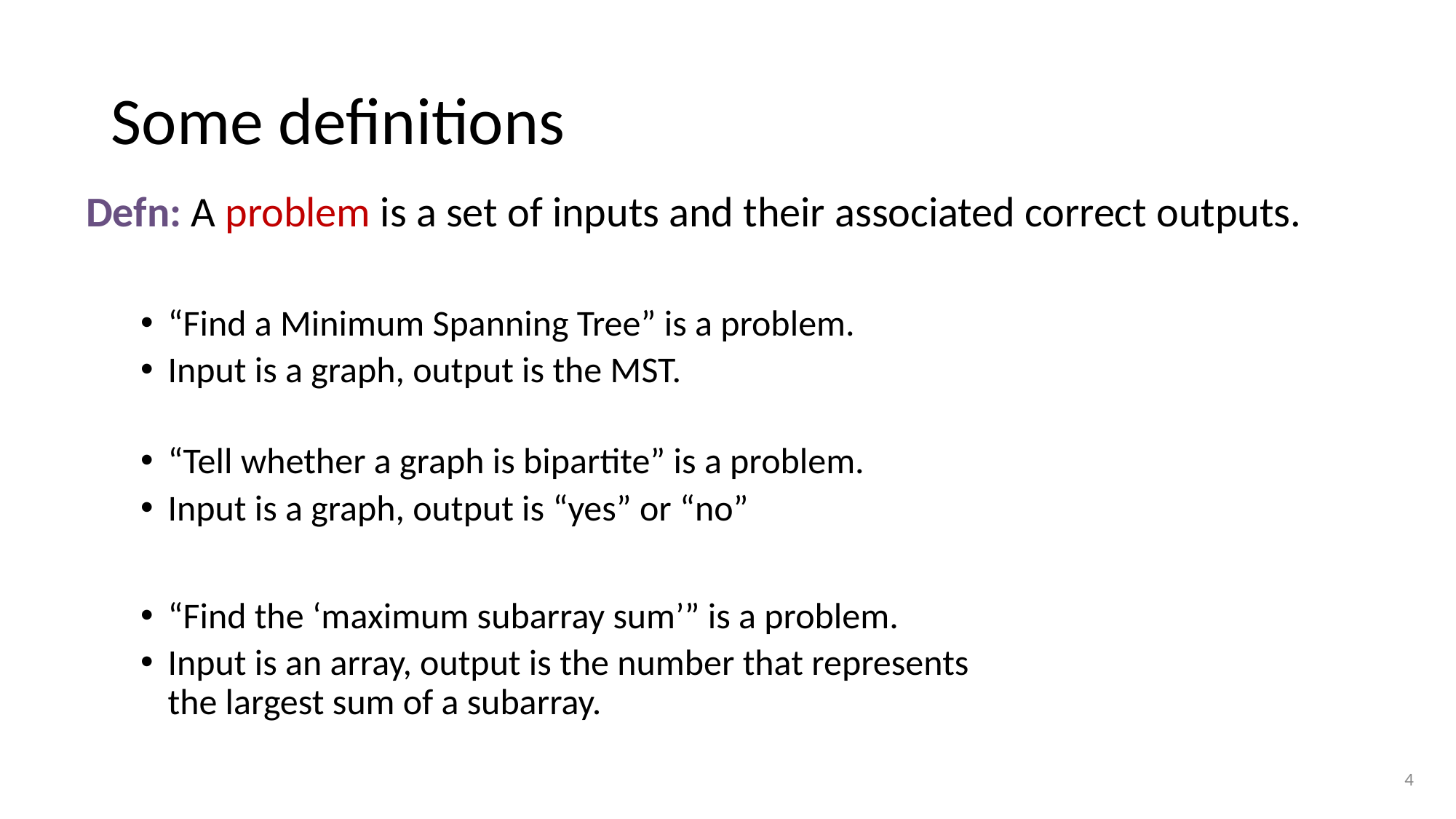

# Some definitions
Defn: A problem is a set of inputs and their associated correct outputs.

“Find a Minimum Spanning Tree” is a problem.
Input is a graph, output is the MST.

“Tell whether a graph is bipartite” is a problem.
Input is a graph, output is “yes” or “no”

“Find the ‘maximum subarray sum’” is a problem.
Input is an array, output is the number that represents 			the largest sum of a subarray.
4